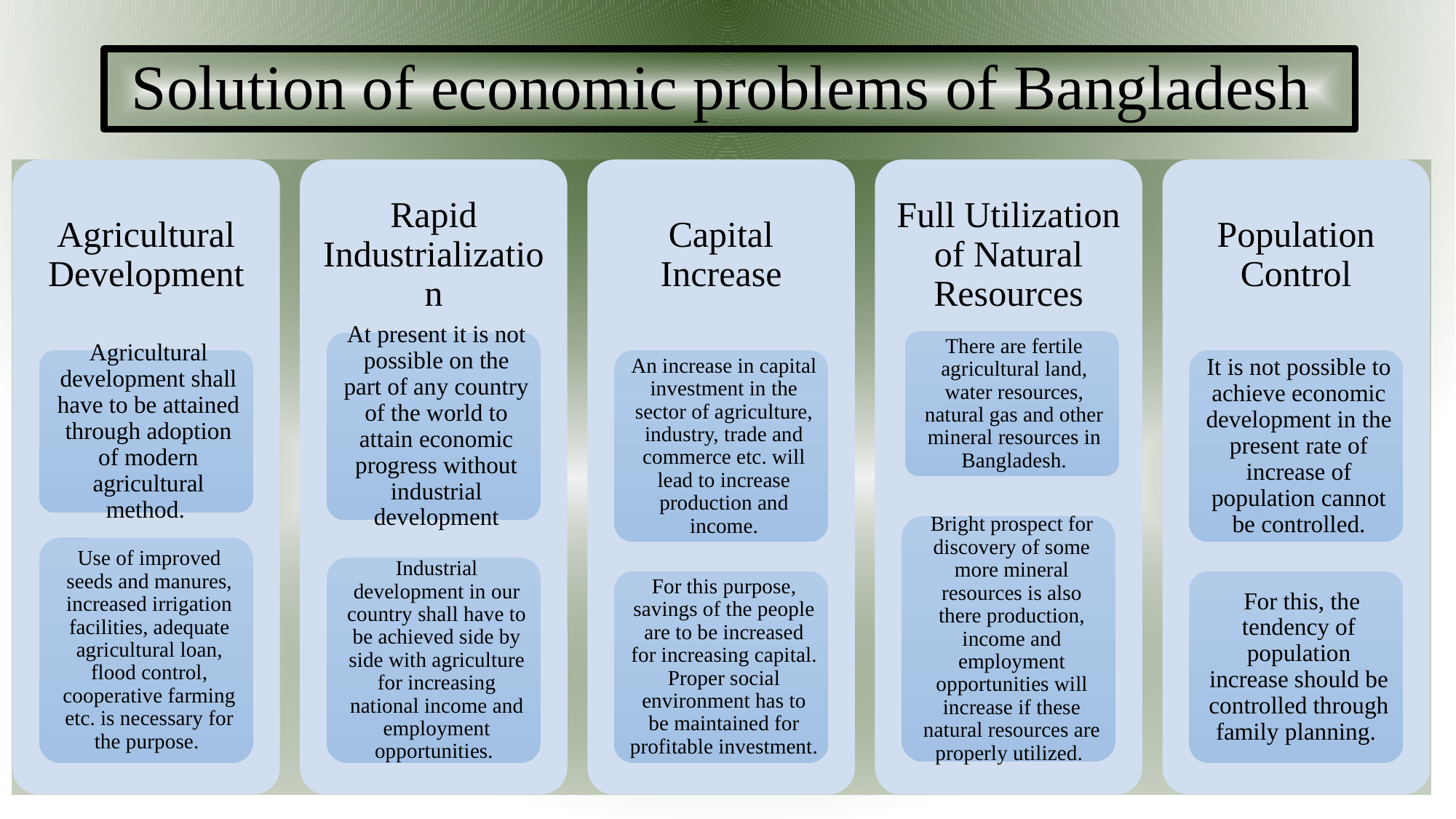

# Solution of economic problems of Bangladesh
Agricultural Development
Agricultural development shall have to be attained through adoption of modern agricultural method.
Use of improved seeds and manures, increased irrigation facilities, adequate agricultural loan, flood control, cooperative farming etc. is necessary for the purpose.
Rapid Industrialization
At present it is not possible on the part of any country of the world to attain economic progress without industrial development
Industrial development in our country shall have to be achieved side by side with agriculture for increasing national income and employment opportunities.
Capital Increase
An increase in capital investment in the sector of agriculture, industry, trade and commerce etc. will lead to increase production and income.
For this purpose, savings of the people are to be increased for increasing capital. Proper social environment has to be maintained for profitable investment.
Full Utilization of Natural Resources
There are fertile agricultural land, water resources, natural gas and other mineral resources in Bangladesh.
Bright prospect for discovery of some more mineral resources is also there production, income and employment opportunities will increase if these natural resources are properly utilized.
Population Control
It is not possible to achieve economic development in the present rate of increase of population cannot be controlled.
 For this, the tendency of population increase should be controlled through family planning.